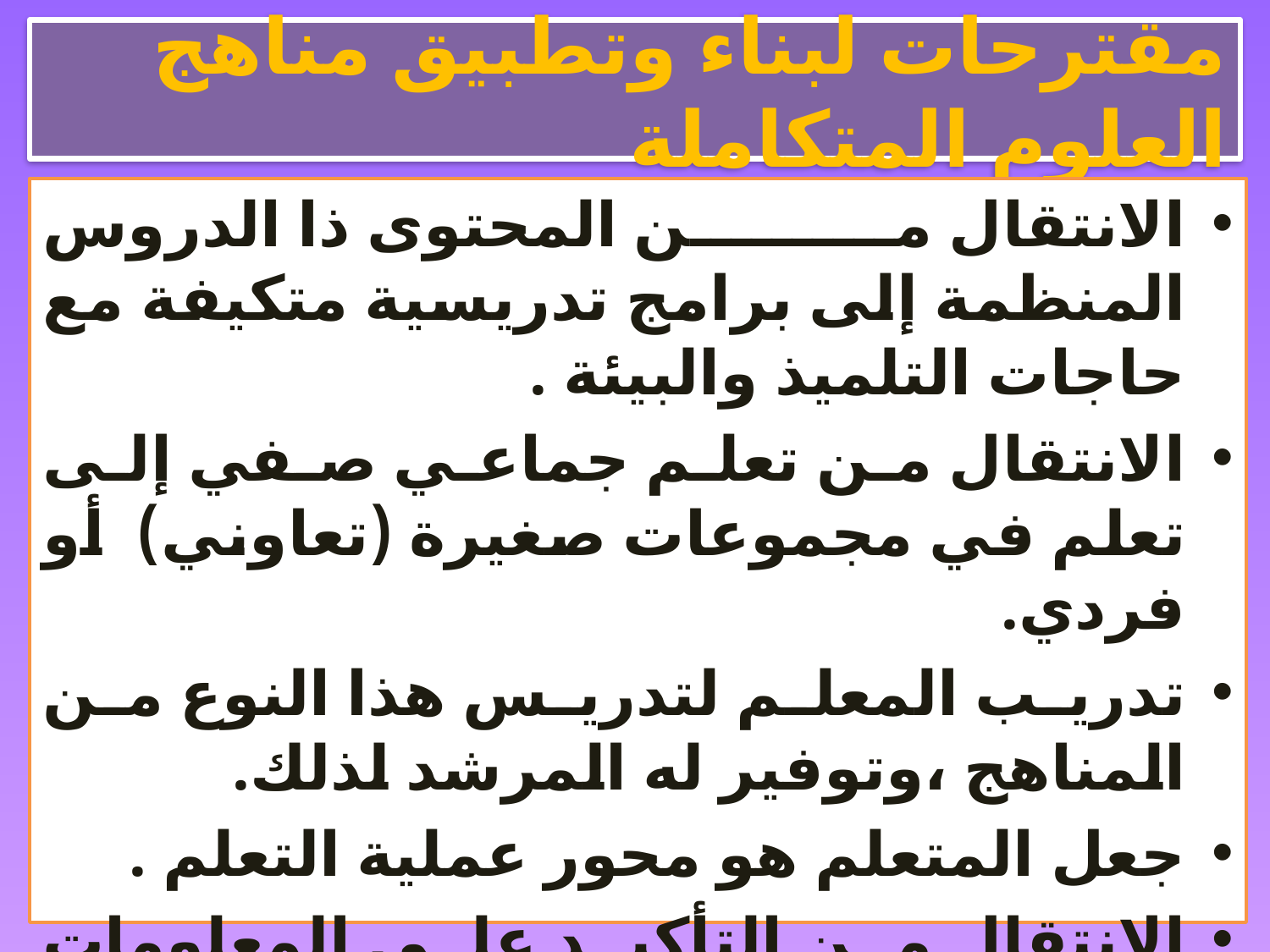

# مقترحات لبناء وتطبيق مناهج العلوم المتكاملة
الانتقال من المحتوى ذا الدروس المنظمة إلى برامج تدريسية متكيفة مع حاجات التلميذ والبيئة .
الانتقال من تعلم جماعي صفي إلى تعلم في مجموعات صغيرة (تعاوني)  أو فردي.
تدريب المعلم لتدريس هذا النوع من المناهج ،وتوفير له المرشد لذلك.
جعل المتعلم هو محور عملية التعلم .
الانتقال من التأكيد على المعلومات إلى التأكيد على العمليات العقلية .